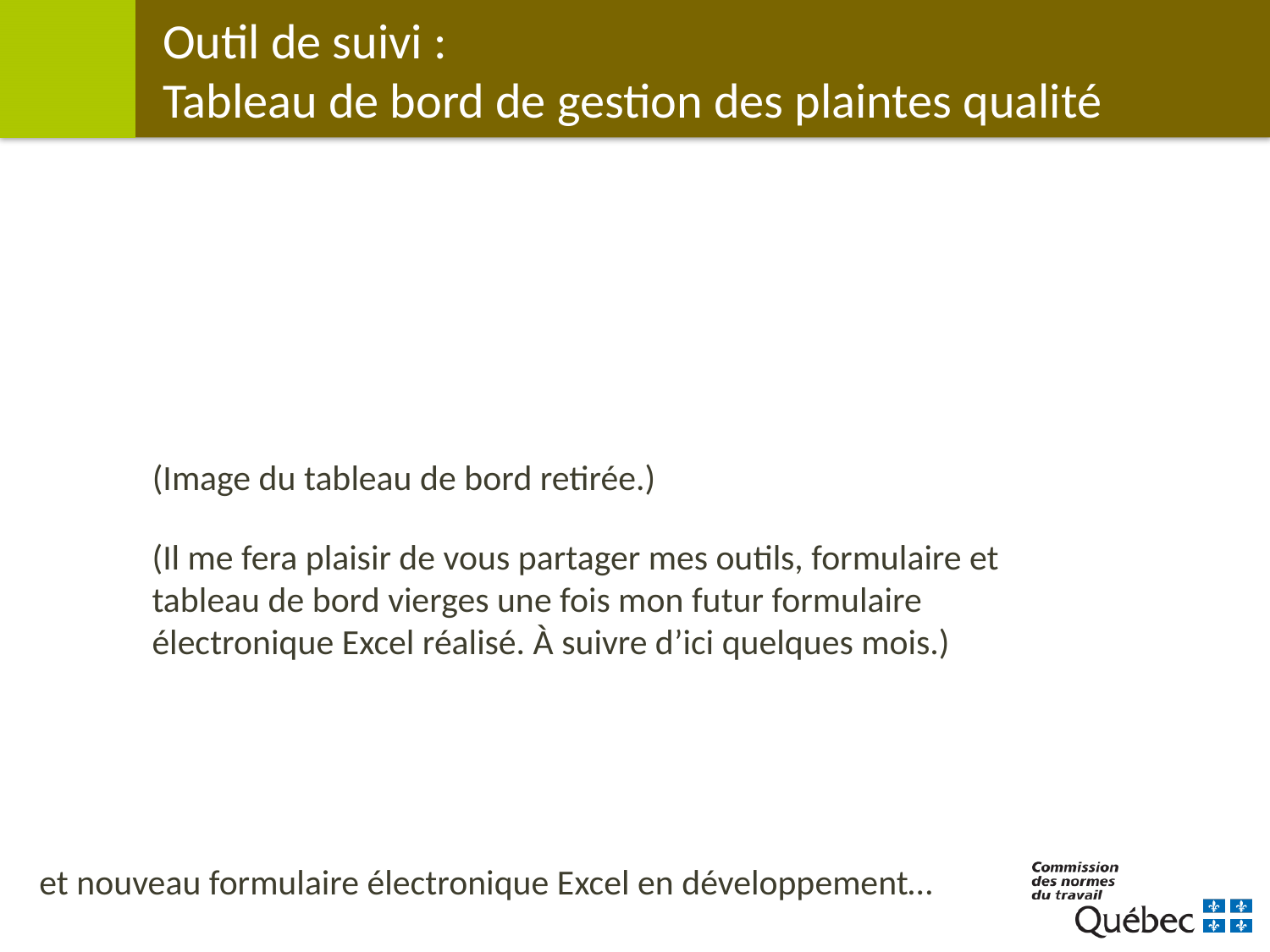

# Outil de suivi : Tableau de bord de gestion des plaintes qualité
(Image du tableau de bord retirée.)
(Il me fera plaisir de vous partager mes outils, formulaire et tableau de bord vierges une fois mon futur formulaire électronique Excel réalisé. À suivre d’ici quelques mois.)
et nouveau formulaire électronique Excel en développement…